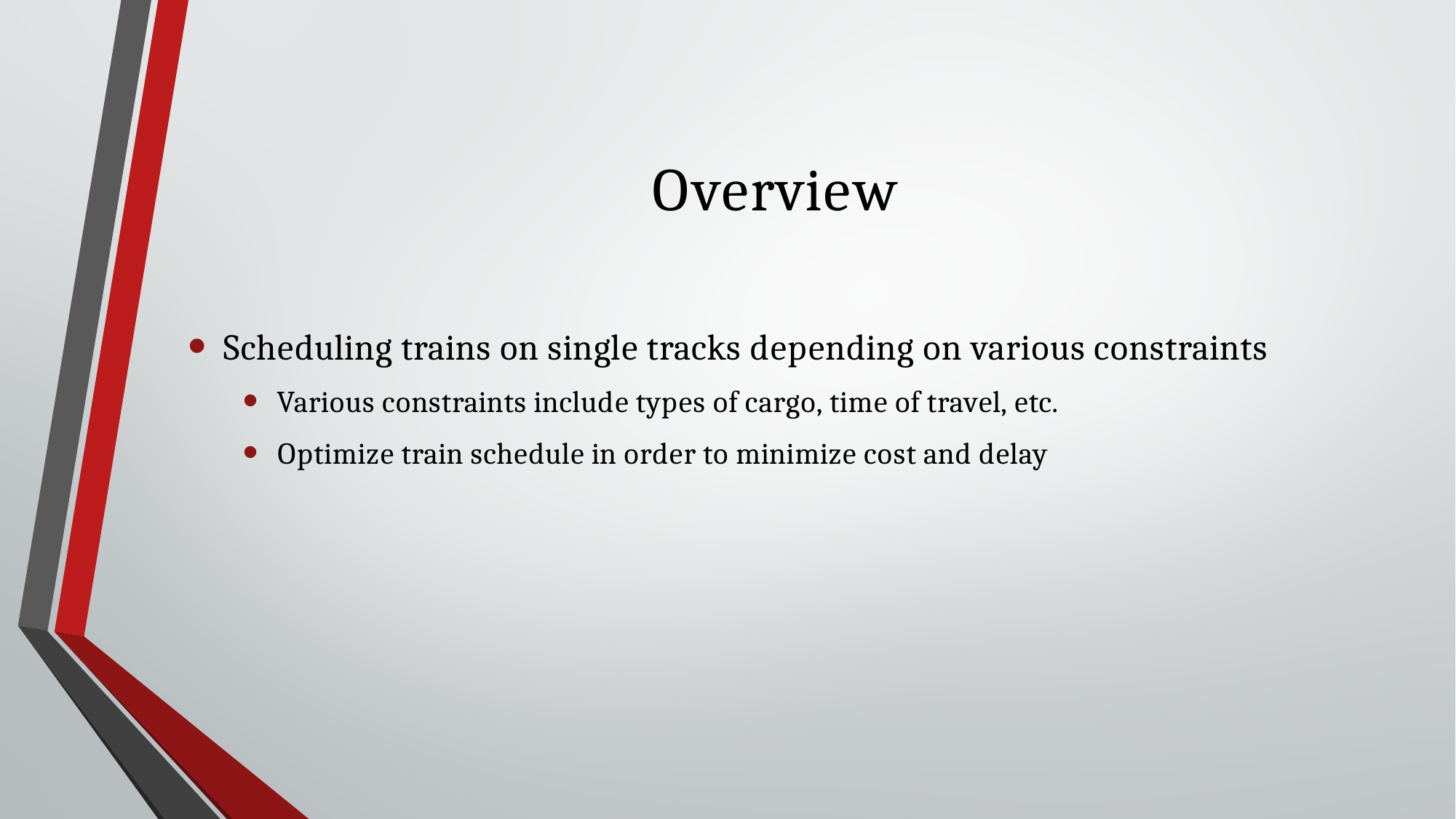

# Overview
Scheduling trains on single tracks depending on various constraints
Various constraints include types of cargo, time of travel, etc.
Optimize train schedule in order to minimize cost and delay